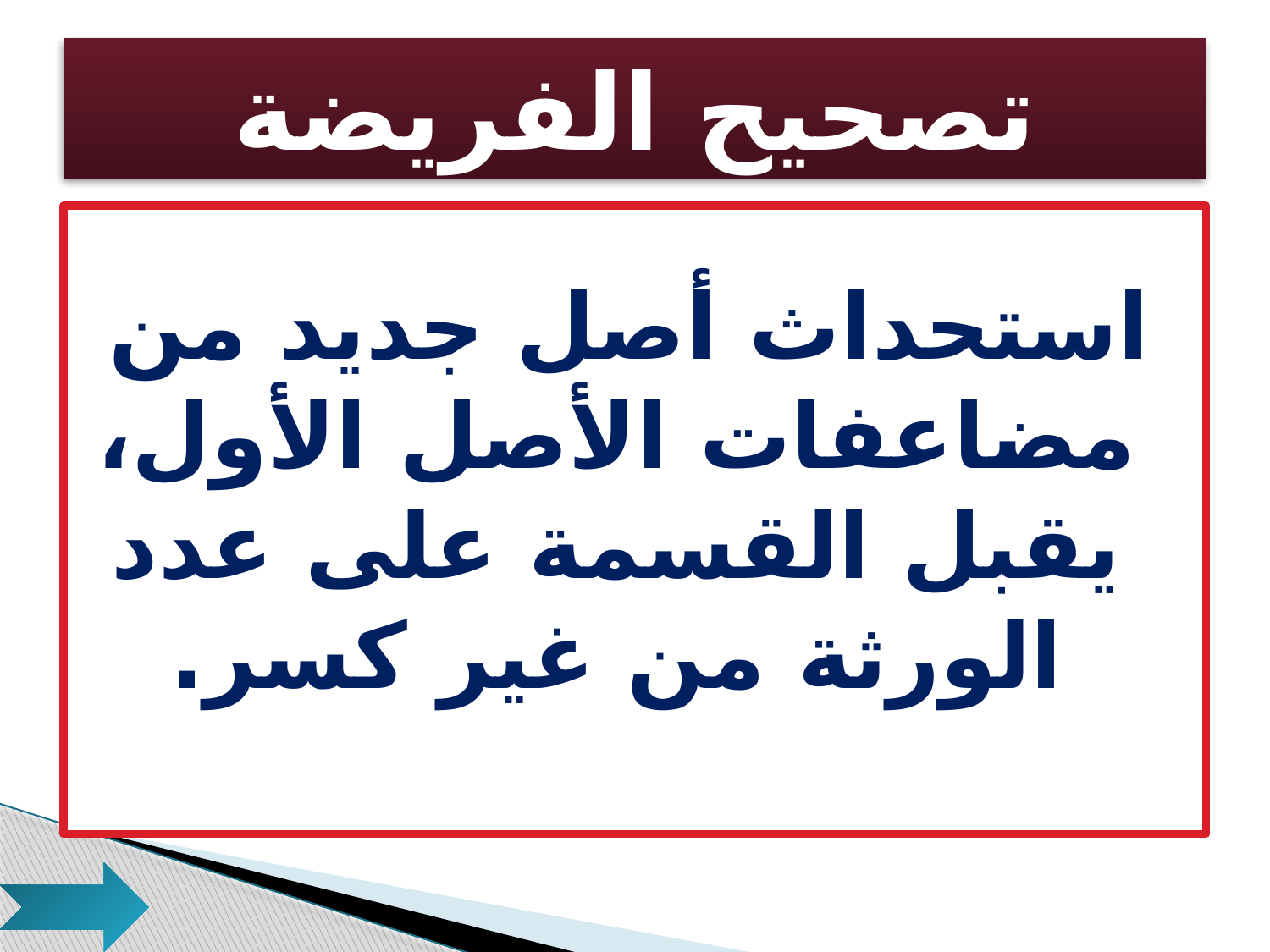

# تصحيح الفريضة

استحداث أصل جديد من مضاعفات الأصل الأول، يقبل القسمة على عدد الورثة من غير كسر.